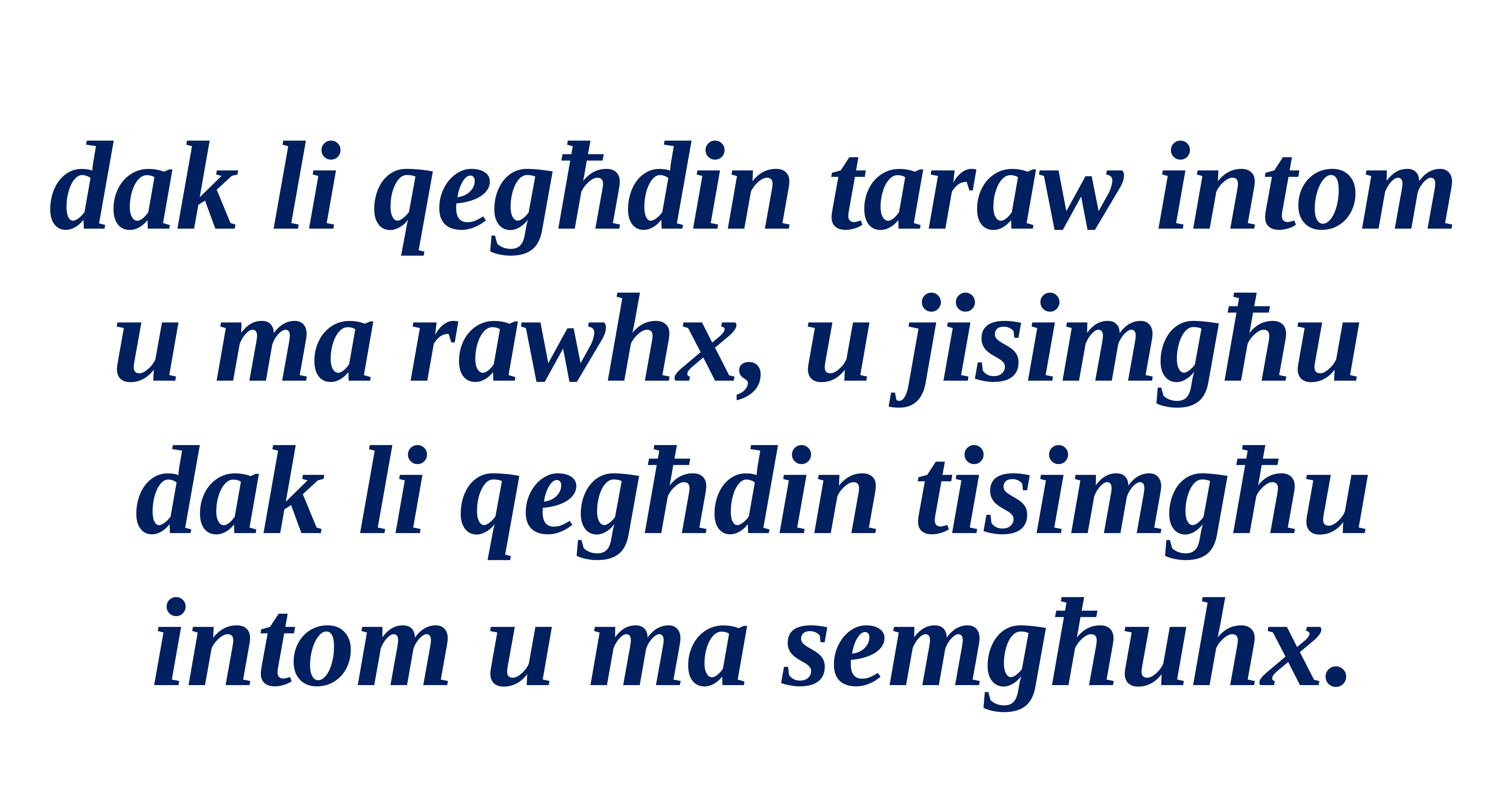

dak li qegħdin taraw intom
u ma rawhx, u jisimgħu
dak li qegħdin tisimgħu intom u ma semgħuhx.